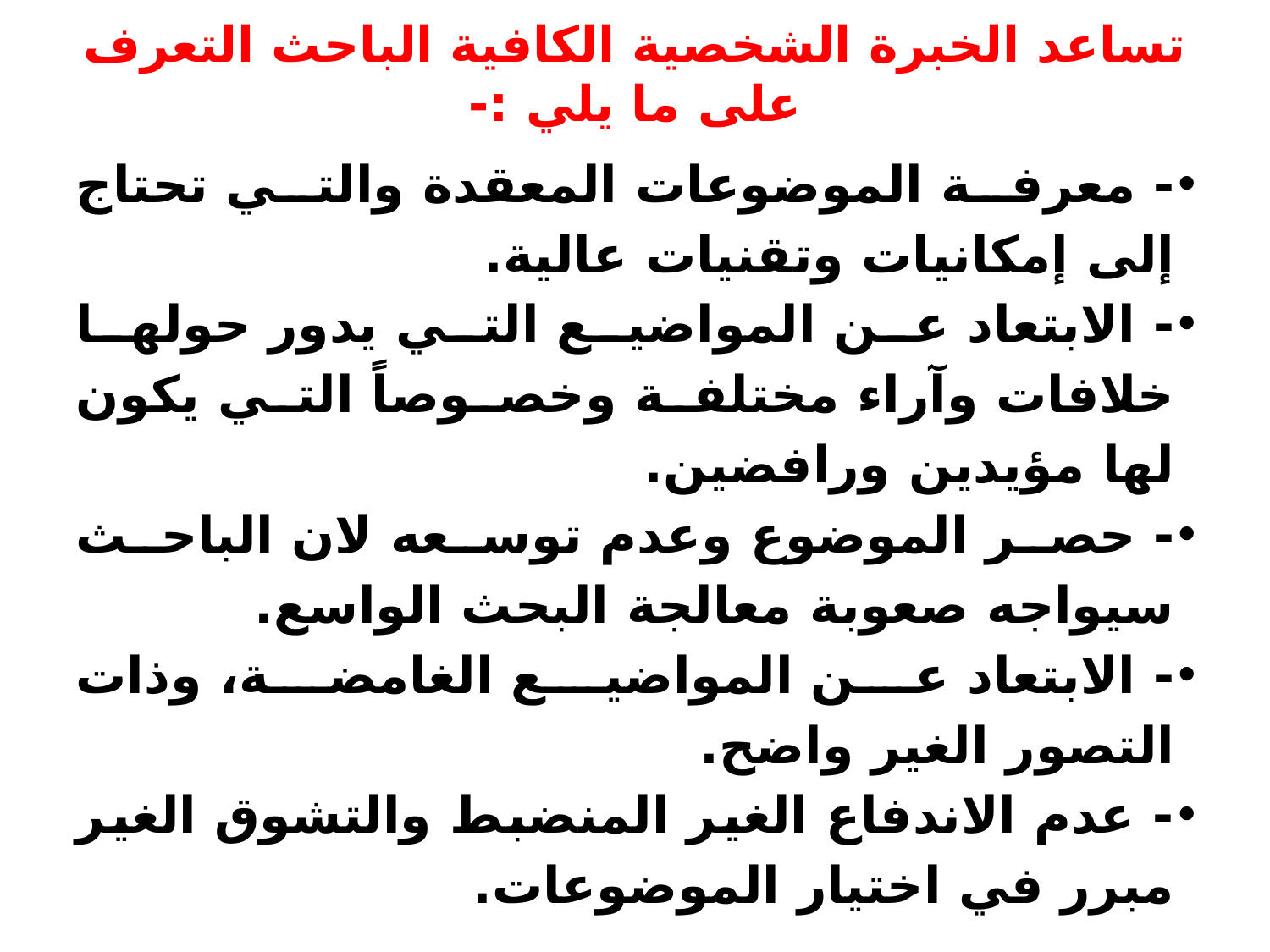

# تساعد الخبرة الشخصية الكافية الباحث التعرف على ما يلي :-
- معرفة الموضوعات المعقدة والتي تحتاج إلى إمكانيات وتقنيات عالية.
- الابتعاد عن المواضيع التي يدور حولها خلافات وآراء مختلفة وخصوصاً التي يكون لها مؤيدين ورافضين.
- حصر الموضوع وعدم توسعه لان الباحث سيواجه صعوبة معالجة البحث الواسع.
- الابتعاد عن المواضيع الغامضة، وذات التصور الغير واضح.
- عدم الاندفاع الغير المنضبط والتشوق الغير مبرر في اختيار الموضوعات.